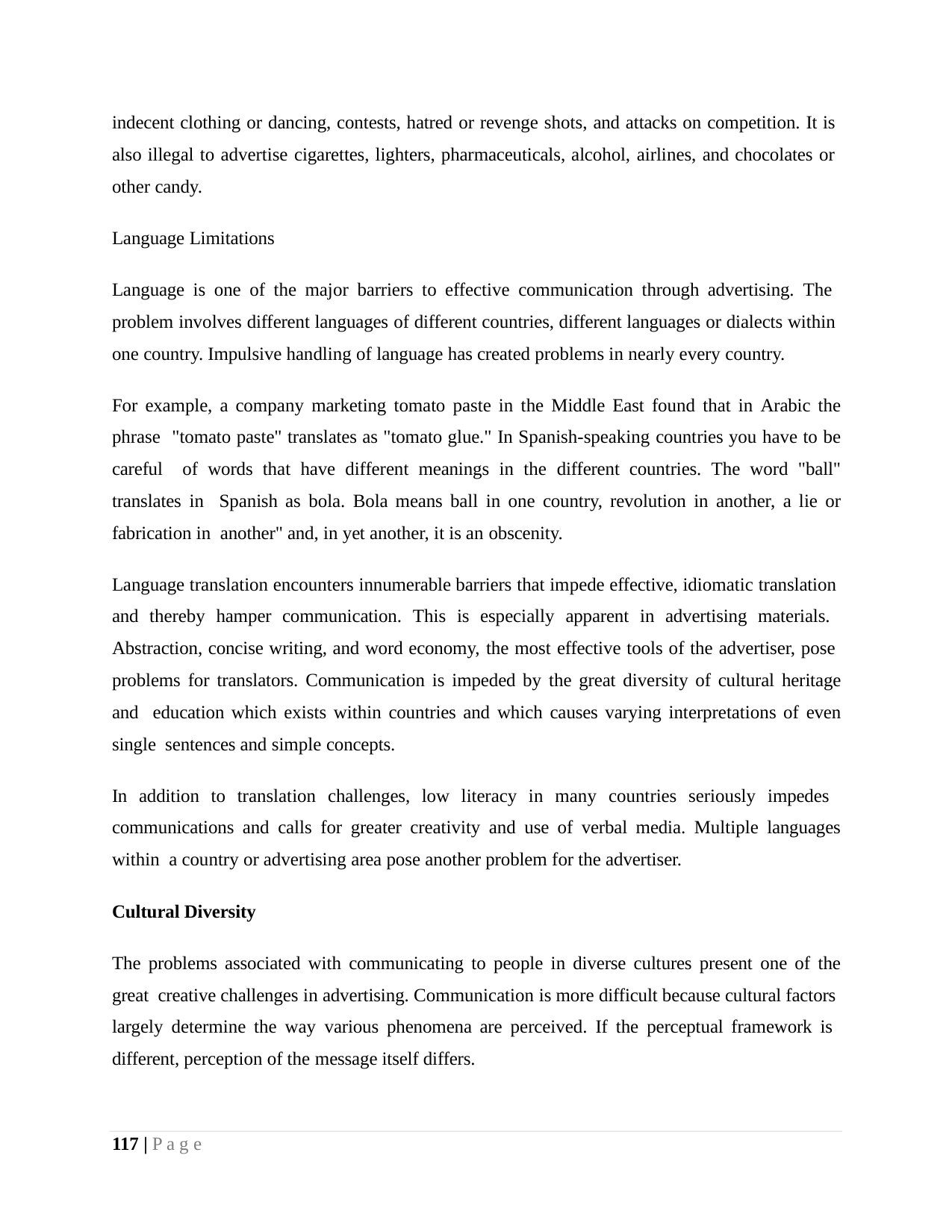

indecent clothing or dancing, contests, hatred or revenge shots, and attacks on competition. It is  also illegal to advertise cigarettes, lighters, pharmaceuticals, alcohol, airlines, and chocolates or  other candy.

Language Limitations

Language is one of the major barriers to effective communication through advertising. The  problem involves different languages of different countries, different languages or dialects within  one country. Impulsive handling of language has created problems in nearly every country.

For example, a company marketing tomato paste in the Middle East found that in Arabic the phrase  "tomato paste" translates as "tomato glue." In Spanish-speaking countries you have to be careful  of words that have different meanings in the different countries. The word "ball" translates in  Spanish as bola. Bola means ball in one country, revolution in another, a lie or fabrication in  another" and, in yet another, it is an obscenity.

Language translation encounters innumerable barriers that impede effective, idiomatic translation  and thereby hamper communication. This is especially apparent in advertising materials.  Abstraction, concise writing, and word economy, the most effective tools of the advertiser, pose  problems for translators. Communication is impeded by the great diversity of cultural heritage and  education which exists within countries and which causes varying interpretations of even single  sentences and simple concepts.

In addition to translation challenges, low literacy in many countries seriously impedes  communications and calls for greater creativity and use of verbal media. Multiple languages within  a country or advertising area pose another problem for the advertiser.

Cultural Diversity

The problems associated with communicating to people in diverse cultures present one of the great  creative challenges in advertising. Communication is more difficult because cultural factors  largely determine the way various phenomena are perceived. If the perceptual framework is  different, perception of the message itself differs.
117 | P a g e